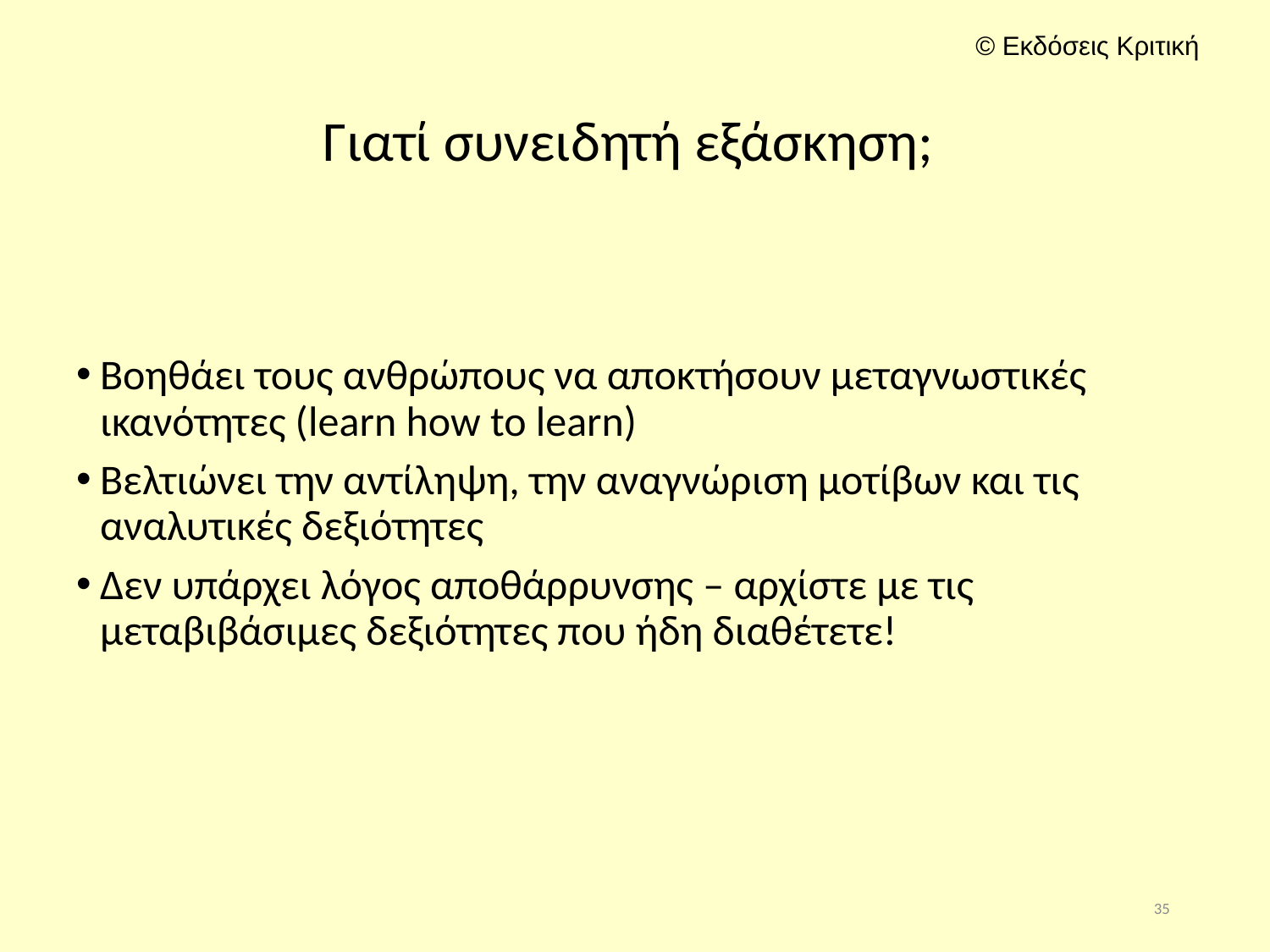

# Γιατί συνειδητή εξάσκηση;
Βοηθάει τους ανθρώπους να αποκτήσουν μεταγνωστικές ικανότητες (learn how to learn)
Βελτιώνει την αντίληψη, την αναγνώριση μοτίβων και τις αναλυτικές δεξιότητες
Δεν υπάρχει λόγος αποθάρρυνσης – αρχίστε με τις μεταβιβάσιμες δεξιότητες που ήδη διαθέτετε!
35